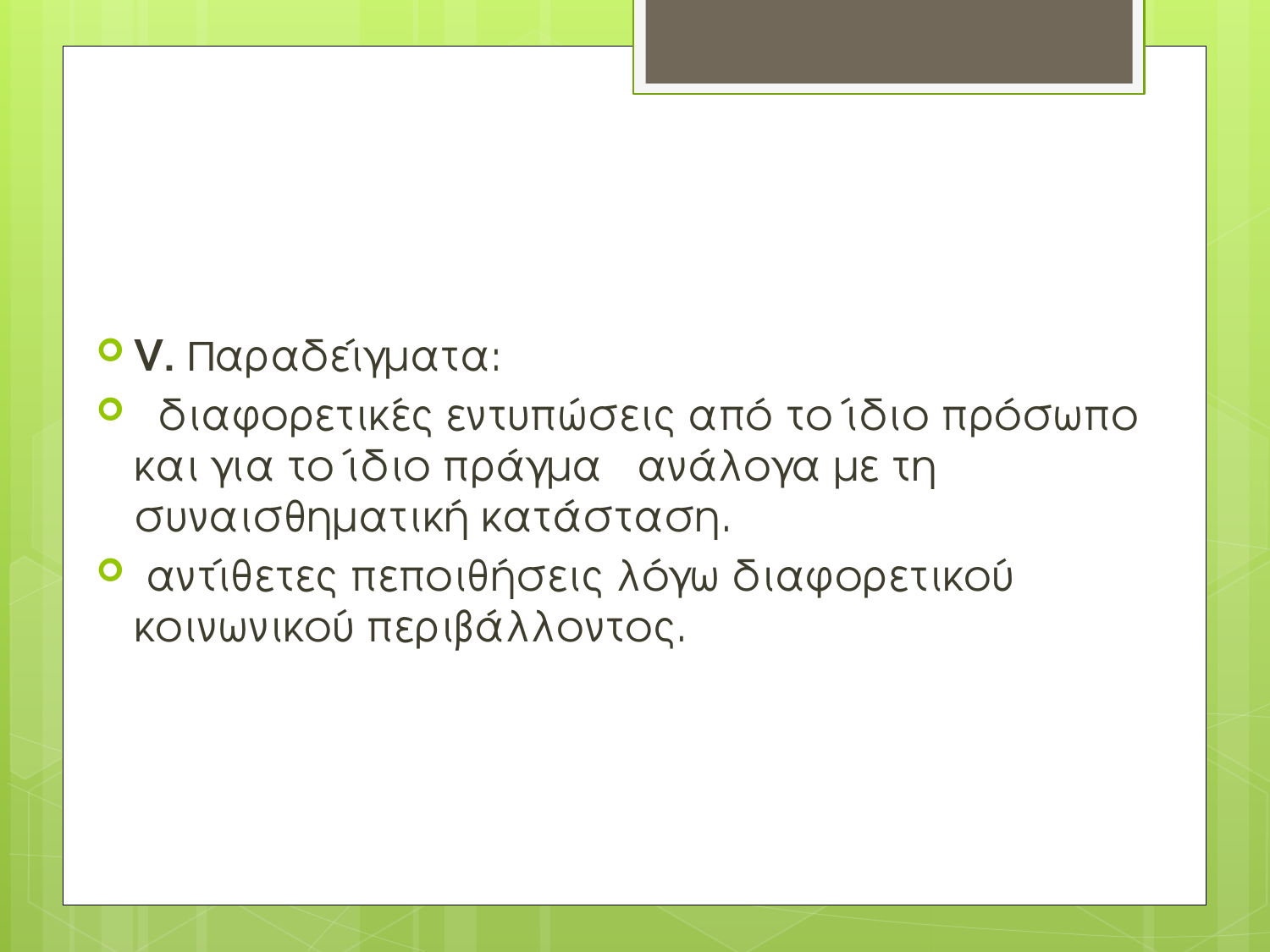

#
V. Παραδείγματα:
  διαφορετικές εντυπώσεις από το ίδιο πρόσωπο και για το ίδιο πράγμα   ανάλογα με τη συναισθηματική κατάσταση.
 αντίθετες πεποιθήσεις λόγω διαφορετικού κοινωνικού περιβάλλοντος.